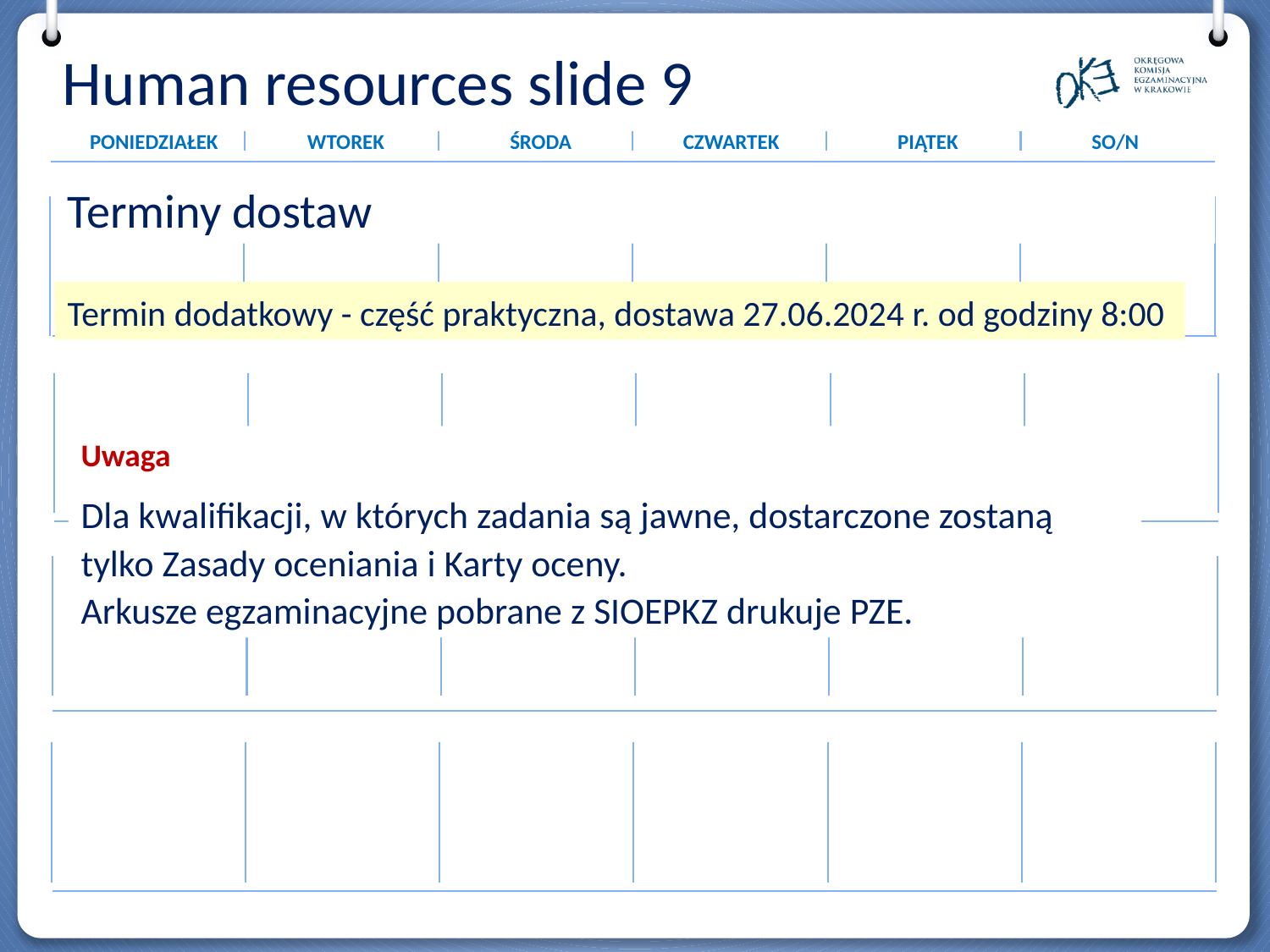

# Human resources slide 9
Terminy dostaw

Termin dodatkowy - część praktyczna, dostawa 27.06.2024 r. od godziny 8:00
Uwaga
Dla kwalifikacji, w których zadania są jawne, dostarczone zostaną tylko Zasady oceniania i Karty oceny.
Arkusze egzaminacyjne pobrane z SIOEPKZ drukuje PZE.